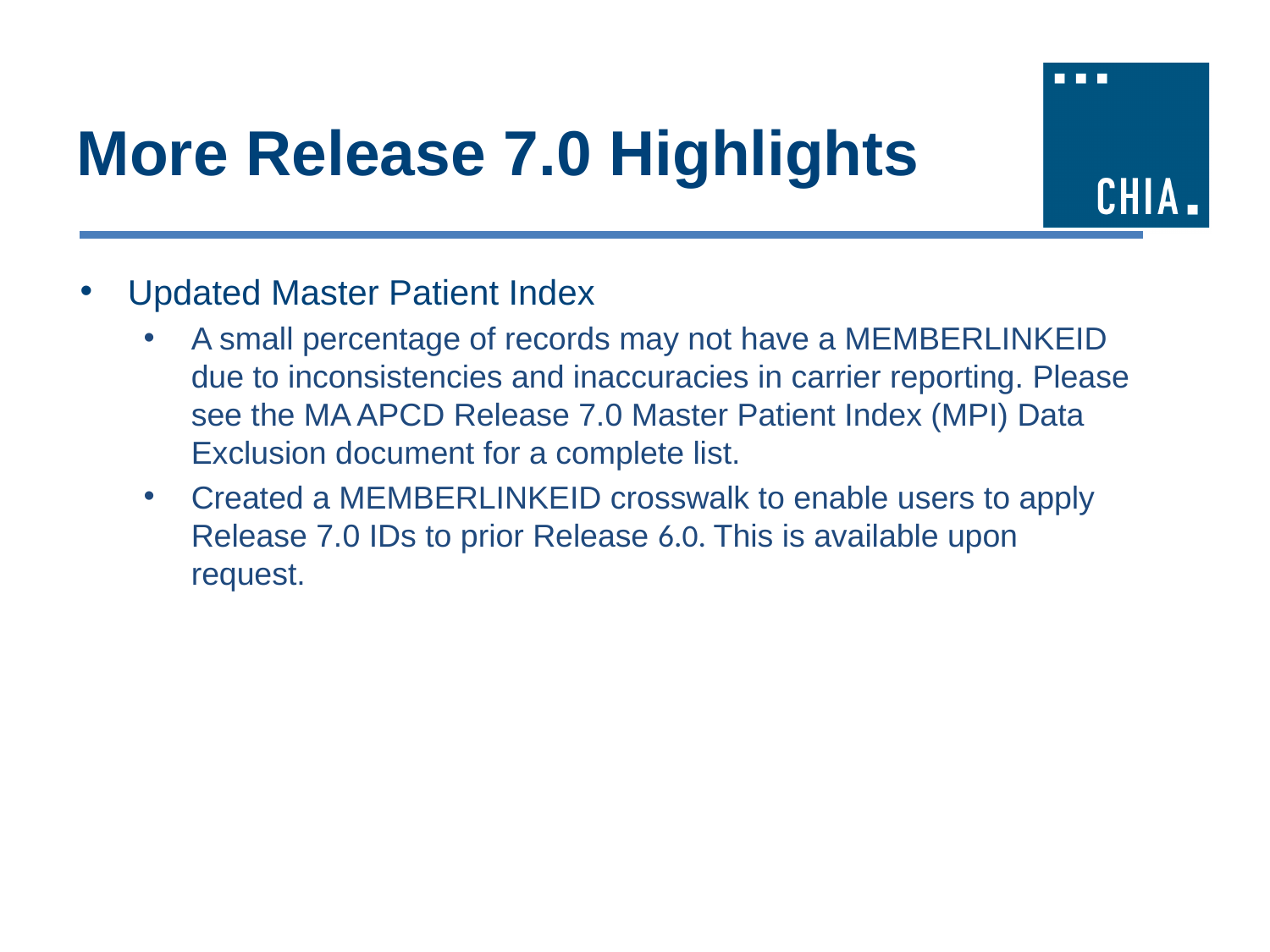

# More Release 7.0 Highlights
Updated Master Patient Index
A small percentage of records may not have a MEMBERLINKEID due to inconsistencies and inaccuracies in carrier reporting. Please see the MA APCD Release 7.0 Master Patient Index (MPI) Data Exclusion document for a complete list.
Created a MEMBERLINKEID crosswalk to enable users to apply Release 7.0 IDs to prior Release 6.0. This is available upon request.